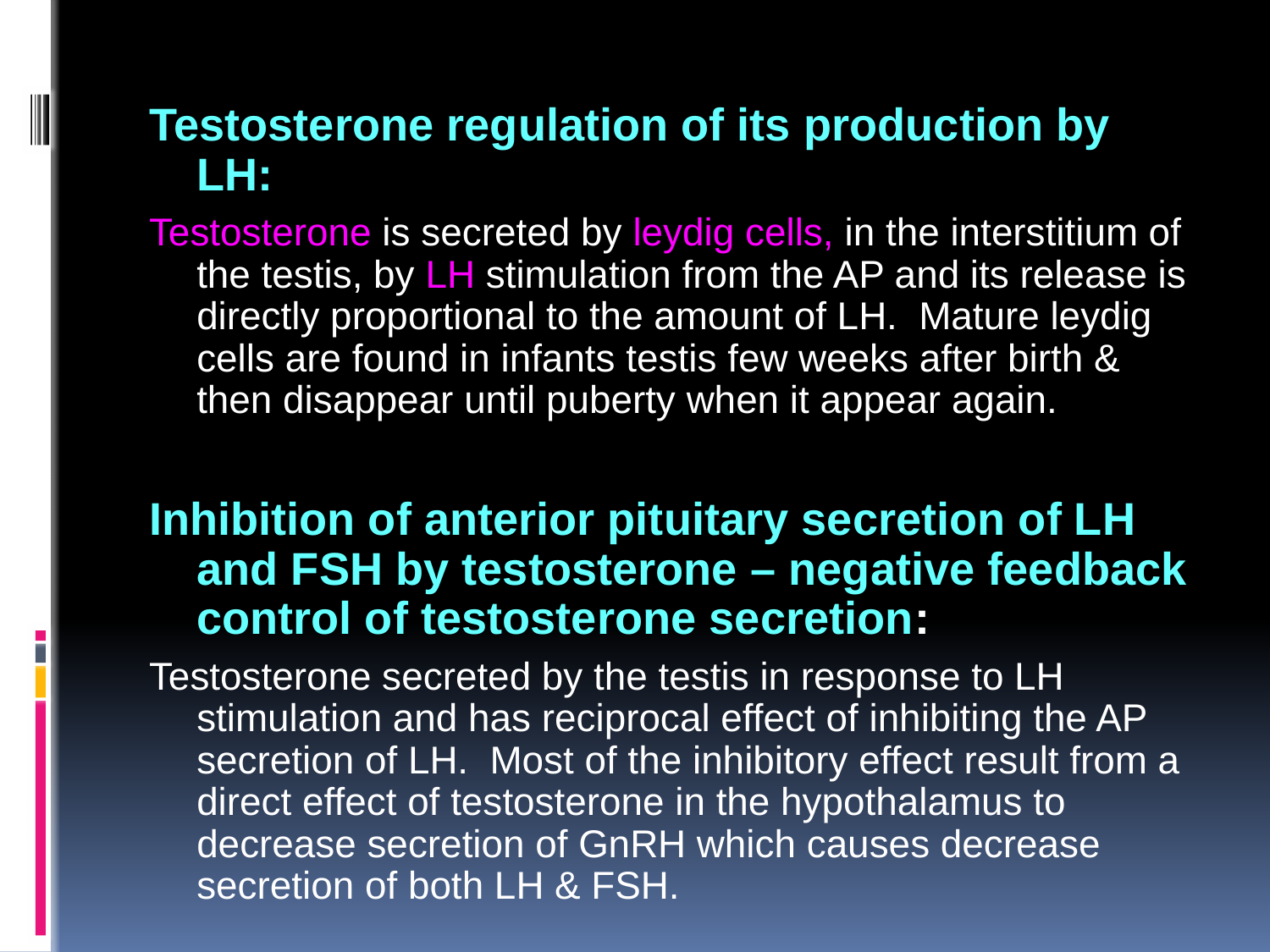

Testosterone regulation of its production by LH:
Testosterone is secreted by leydig cells, in the interstitium of the testis, by LH stimulation from the AP and its release is directly proportional to the amount of LH.  Mature leydig cells are found in infants testis few weeks after birth & then disappear until puberty when it appear again.

Inhibition of anterior pituitary secretion of LH and FSH by testosterone – negative feedback control of testosterone secretion:
Testosterone secreted by the testis in response to LH stimulation and has reciprocal effect of inhibiting the AP secretion of LH.  Most of the inhibitory effect result from a direct effect of testosterone in the hypothalamus to decrease secretion of GnRH which causes decrease secretion of both LH & FSH.